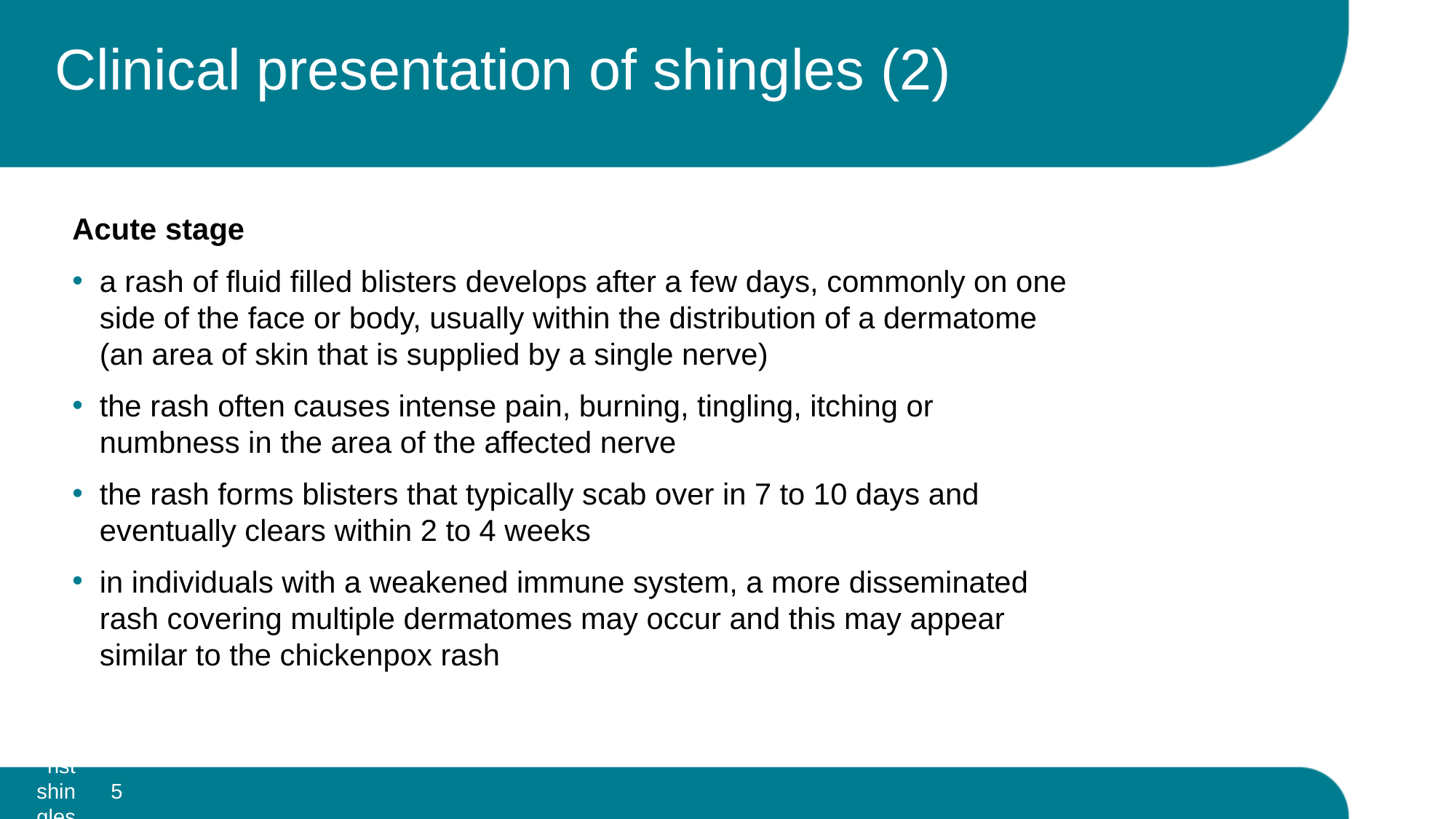

# Clinical presentation of shingles (2)
Acute stage
a rash of fluid filled blisters develops after a few days, commonly on one side of the face or body, usually within the distribution of a dermatome (an area of skin that is supplied by a single nerve)
the rash often causes intense pain, burning, tingling, itching or numbness in the area of the affected nerve
the rash forms blisters that typically scab over in 7 to 10 days and eventually clears within 2 to 4 weeks
in individuals with a weakened immune system, a more disseminated rash covering multiple dermatomes may occur and this may appear similar to the chickenpox rash

5

Vaccination against shingles (Herpes Zoster)